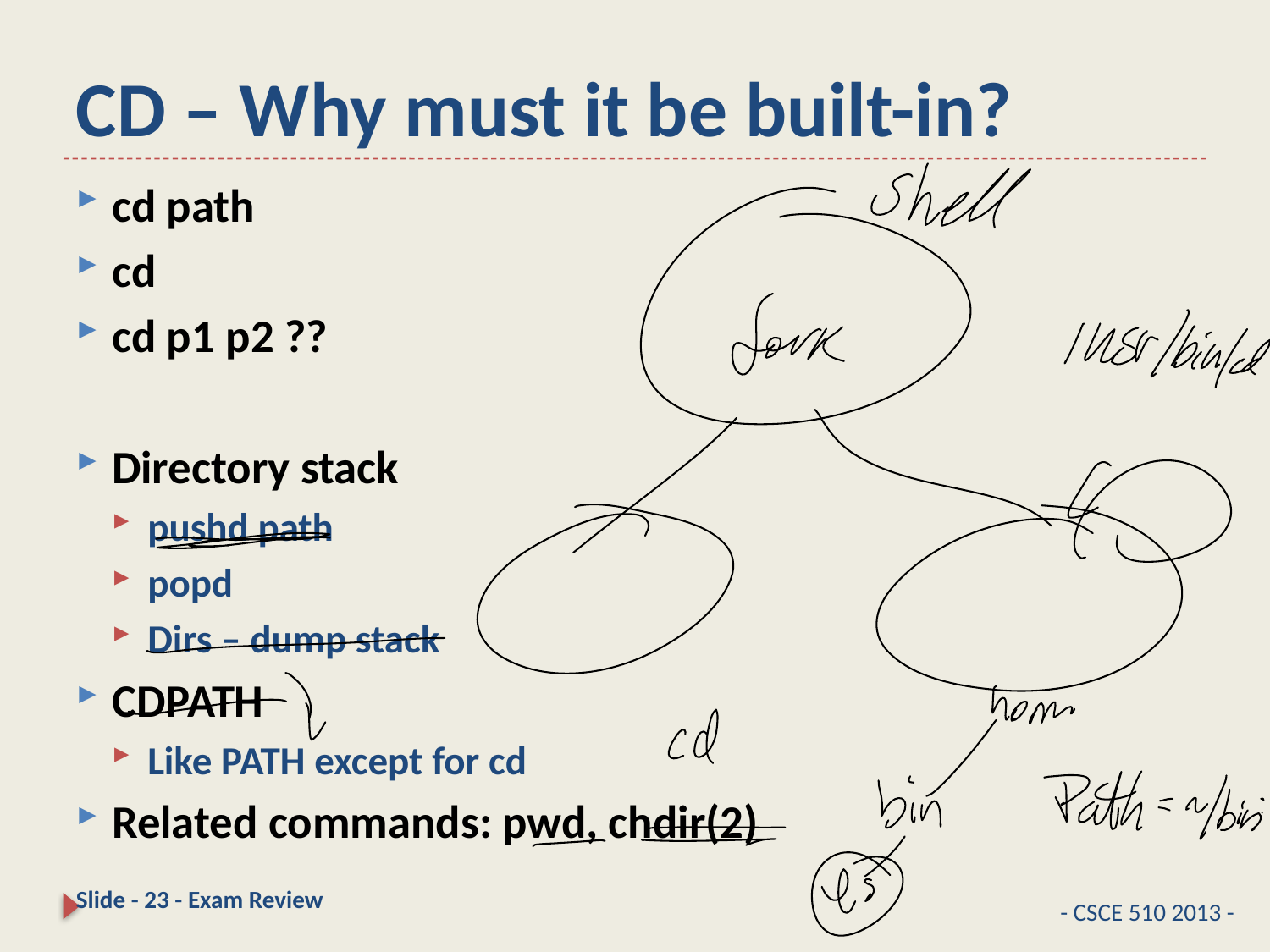

# CD – Why must it be built-in?
cd path
cd
cd p1 p2 ??

Directory stack
pushd path
popd
Dirs – dump stack
CDPATH
Like PATH except for cd
Related commands: pwd, chdir(2)

23
- CSCE 510 2013 -